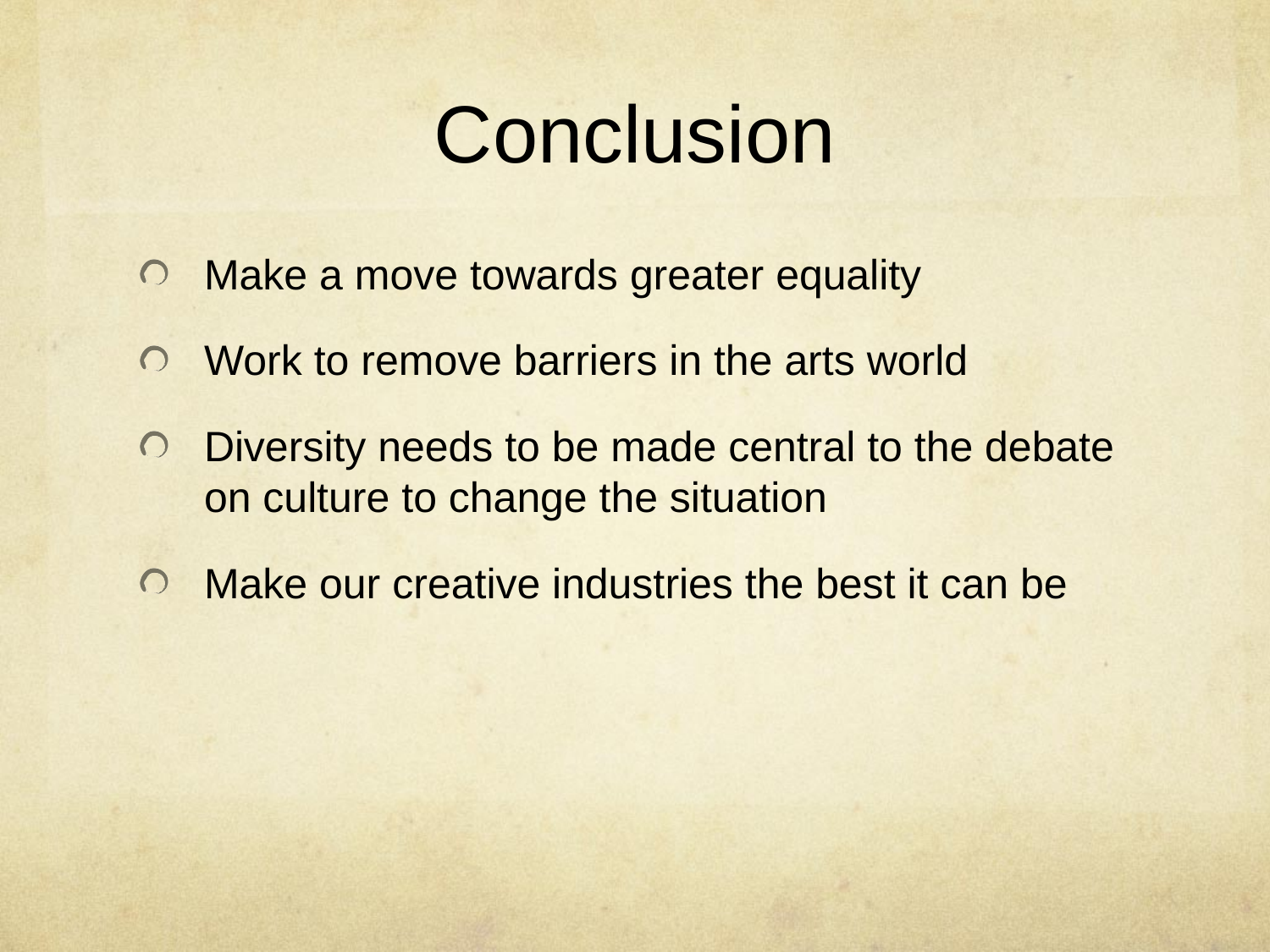

# Conclusion
Make a move towards greater equality
Work to remove barriers in the arts world
Diversity needs to be made central to the debate on culture to change the situation
Make our creative industries the best it can be